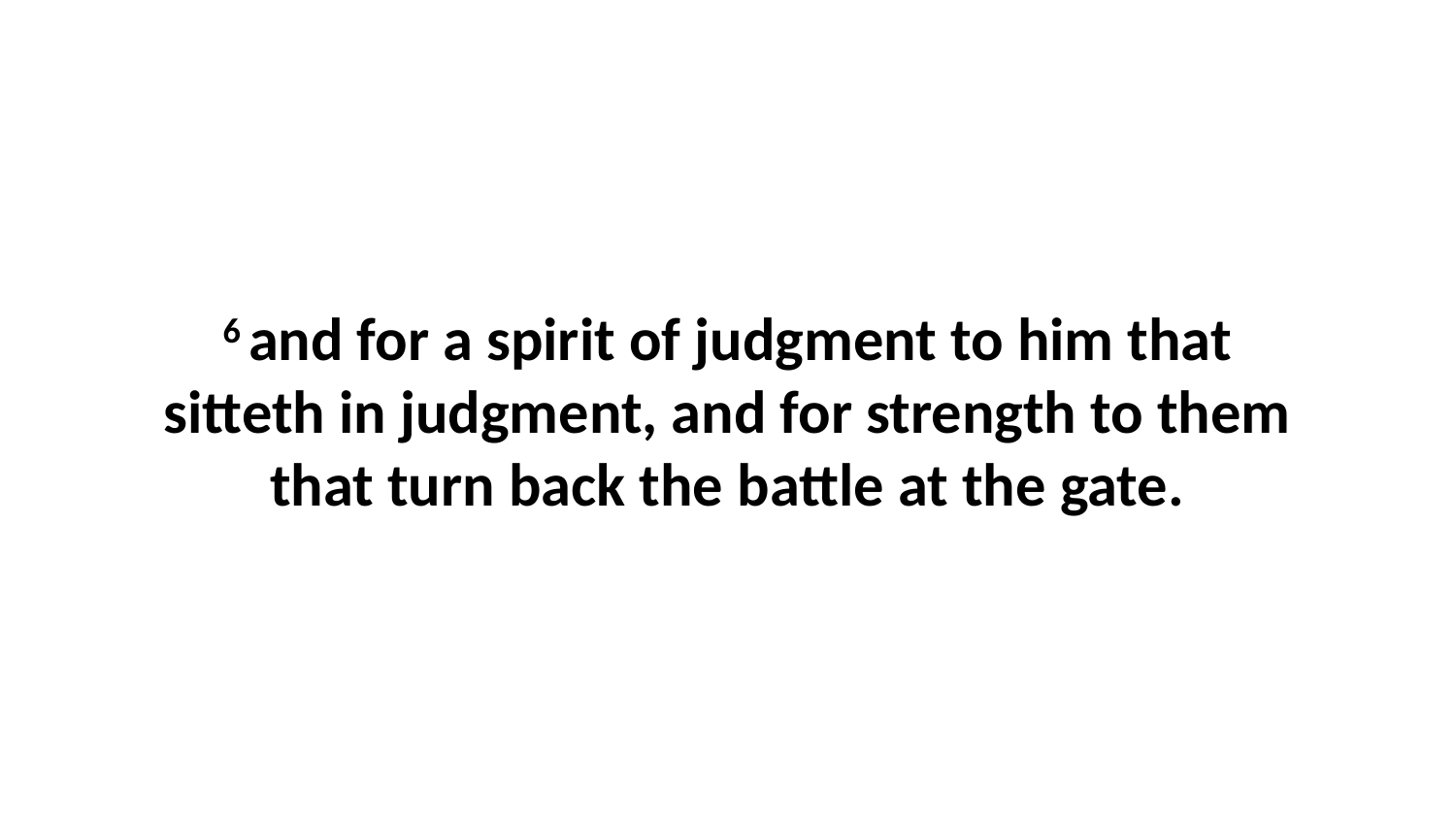

6 and for a spirit of judgment to him that sitteth in judgment, and for strength to them that turn back the battle at the gate.